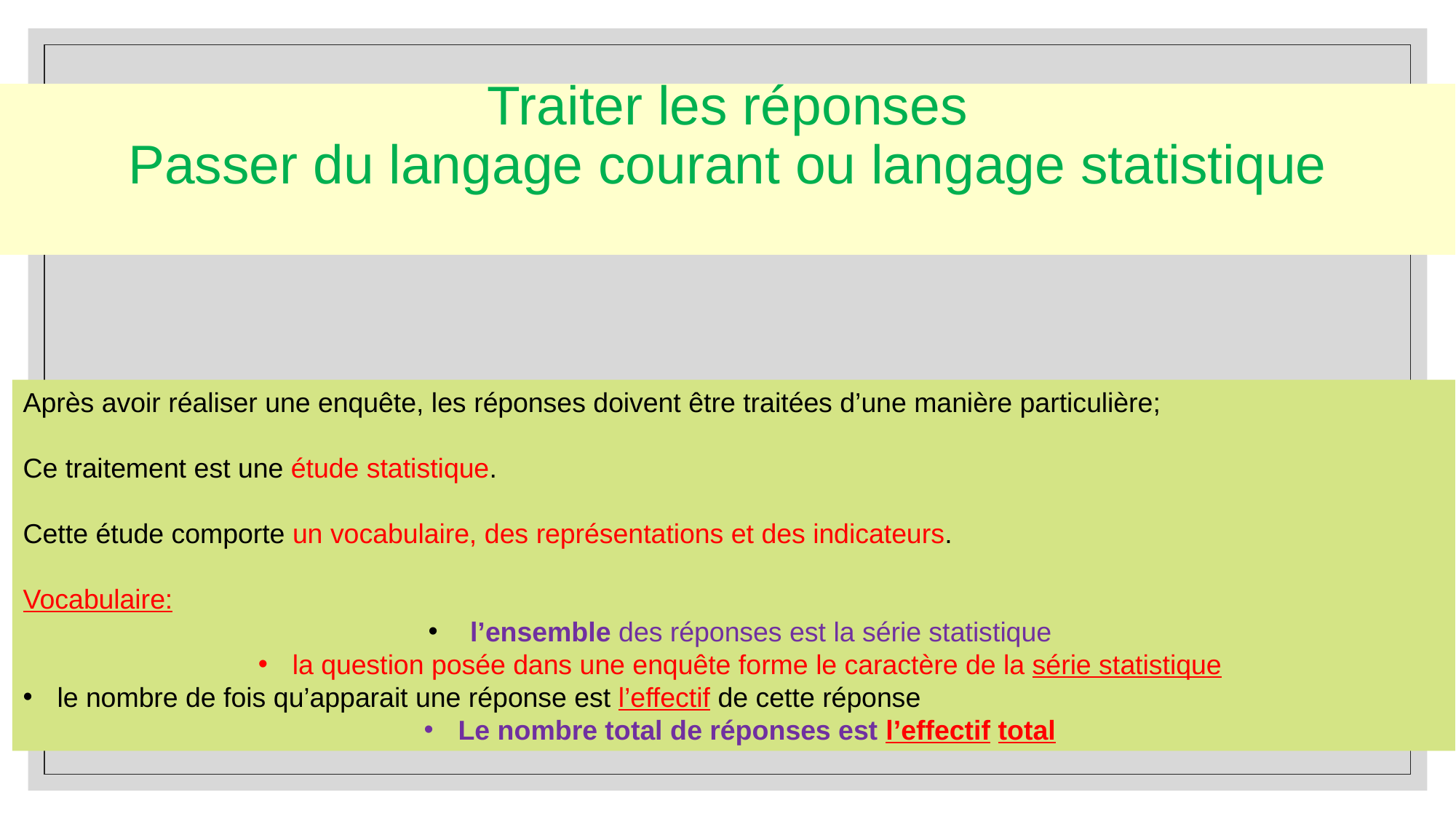

# Traiter les réponses Passer du langage courant ou langage statistique
Après avoir réaliser une enquête, les réponses doivent être traitées d’une manière particulière;

Ce traitement est une étude statistique.

Cette étude comporte un vocabulaire, des représentations et des indicateurs.

Vocabulaire:
 l’ensemble des réponses est la série statistique
la question posée dans une enquête forme le caractère de la série statistique
le nombre de fois qu’apparait une réponse est l’effectif de cette réponse
Le nombre total de réponses est l’effectif total